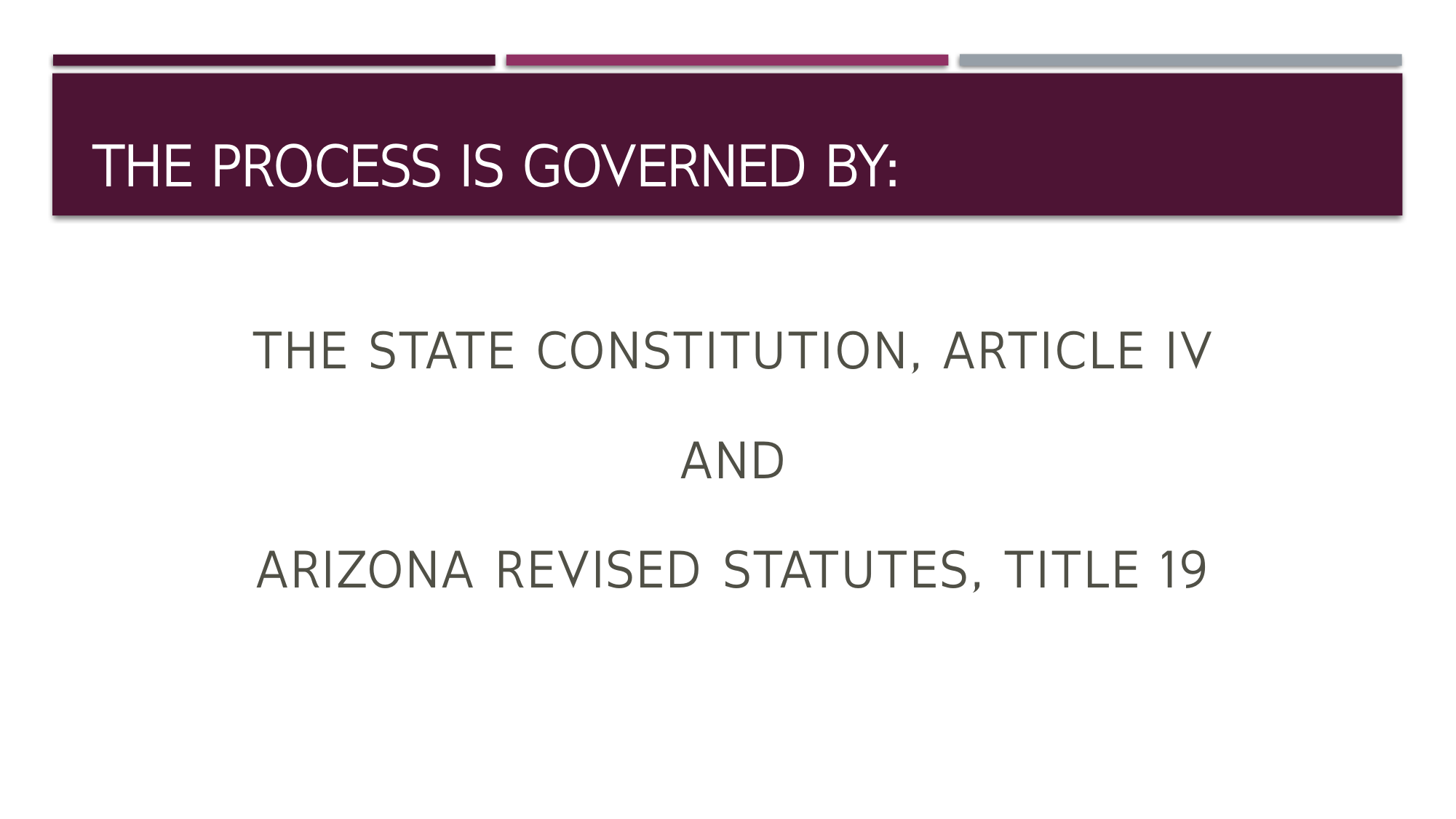

# The process is governed by:
the state constitution, article iv

And

Arizona revised statutes, title 19